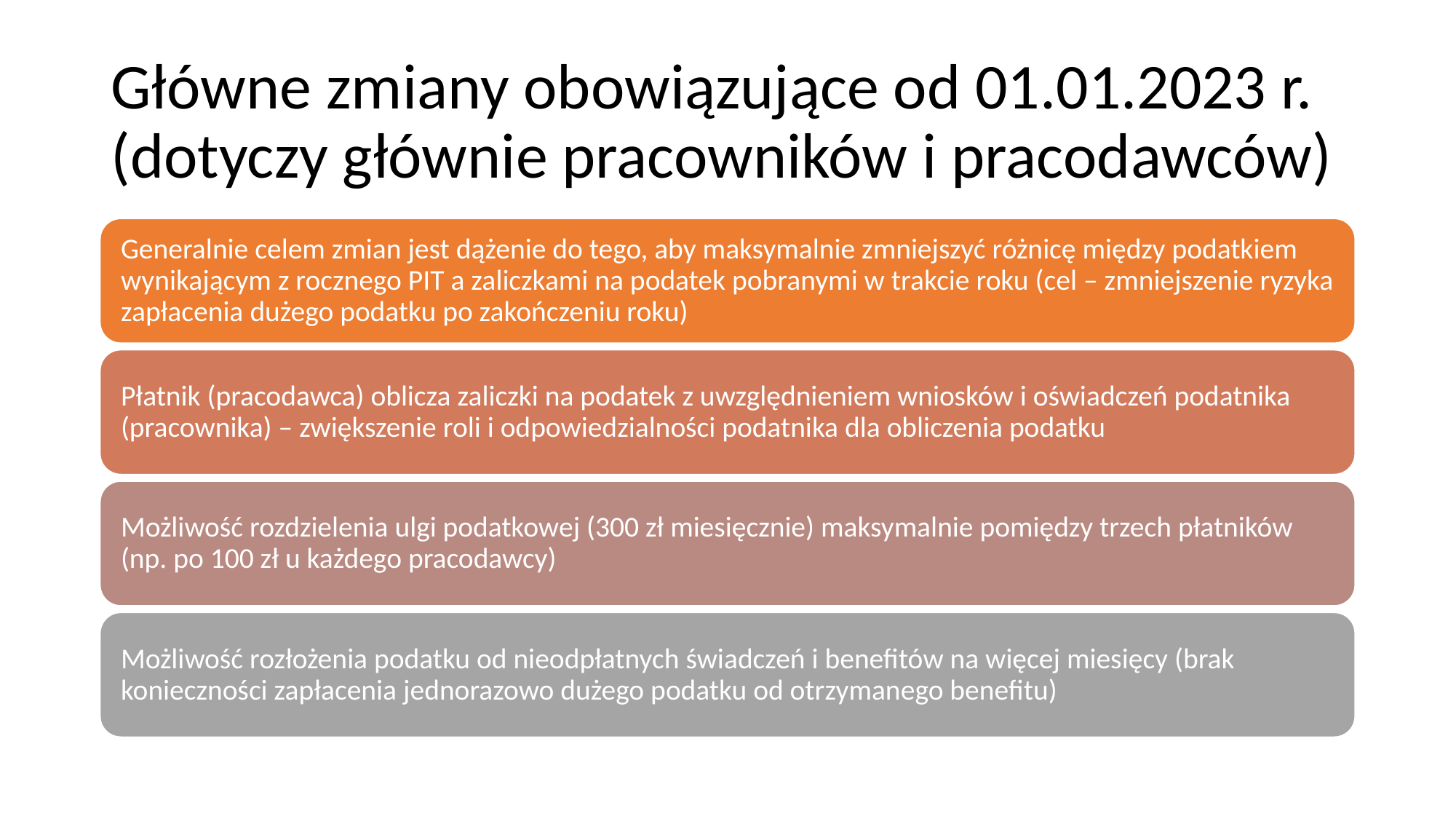

# Główne zmiany obowiązujące od 01.01.2023 r. (dotyczy głównie pracowników i pracodawców)
Generalnie celem zmian jest dążenie do tego, aby maksymalnie zmniejszyć różnicę między podatkiem wynikającym z rocznego PIT a zaliczkami na podatek pobranymi w trakcie roku (cel – zmniejszenie ryzyka zapłacenia dużego podatku po zakończeniu roku)
Płatnik (pracodawca) oblicza zaliczki na podatek z uwzględnieniem wniosków i oświadczeń podatnika (pracownika) – zwiększenie roli i odpowiedzialności podatnika dla obliczenia podatku
Możliwość rozdzielenia ulgi podatkowej (300 zł miesięcznie) maksymalnie pomiędzy trzech płatników (np. po 100 zł u każdego pracodawcy)
Możliwość rozłożenia podatku od nieodpłatnych świadczeń i benefitów na więcej miesięcy (brak konieczności zapłacenia jednorazowo dużego podatku od otrzymanego benefitu)